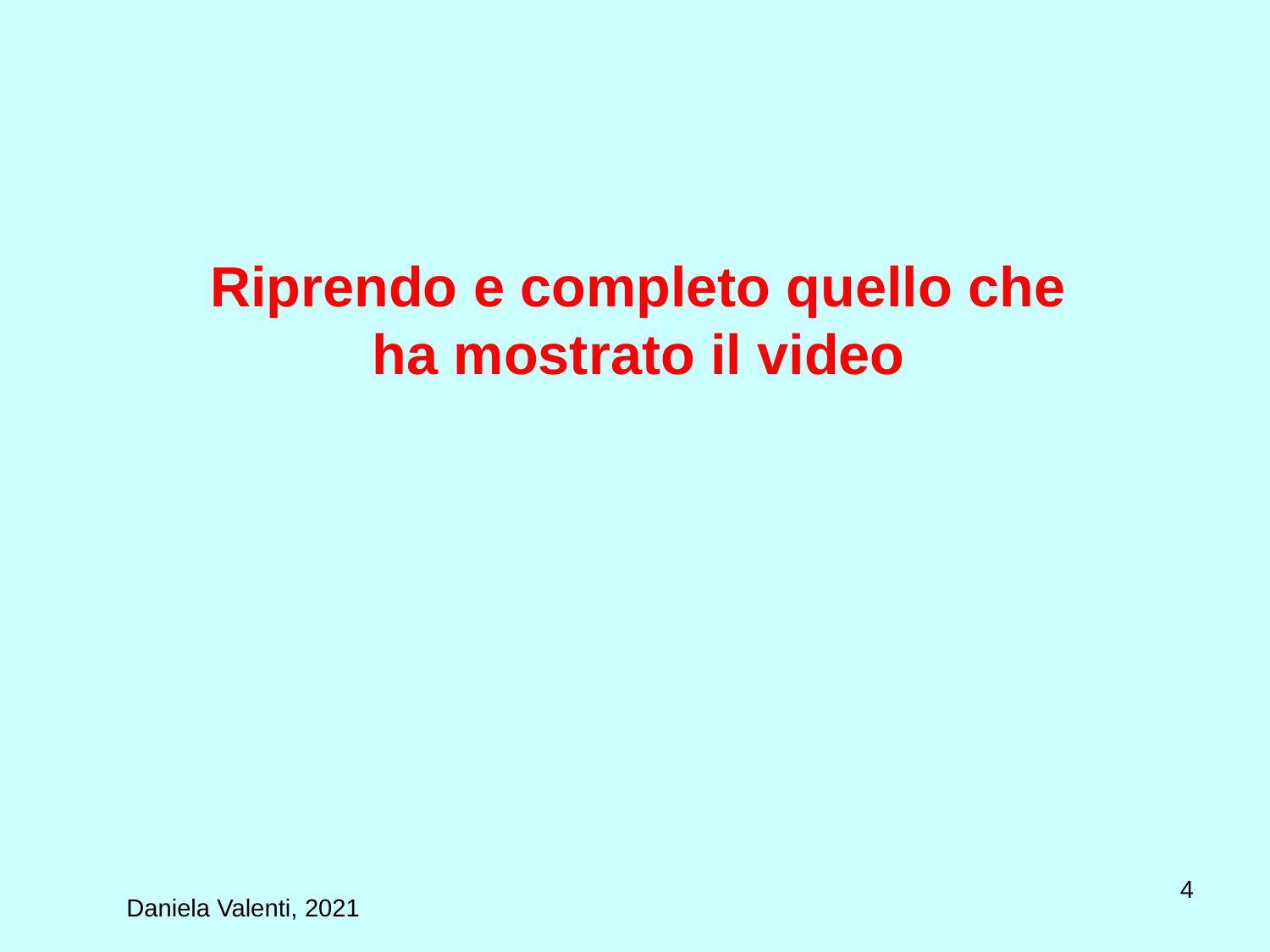

# Riprendo e completo quello che ha mostrato il video
4
Daniela Valenti, 2021